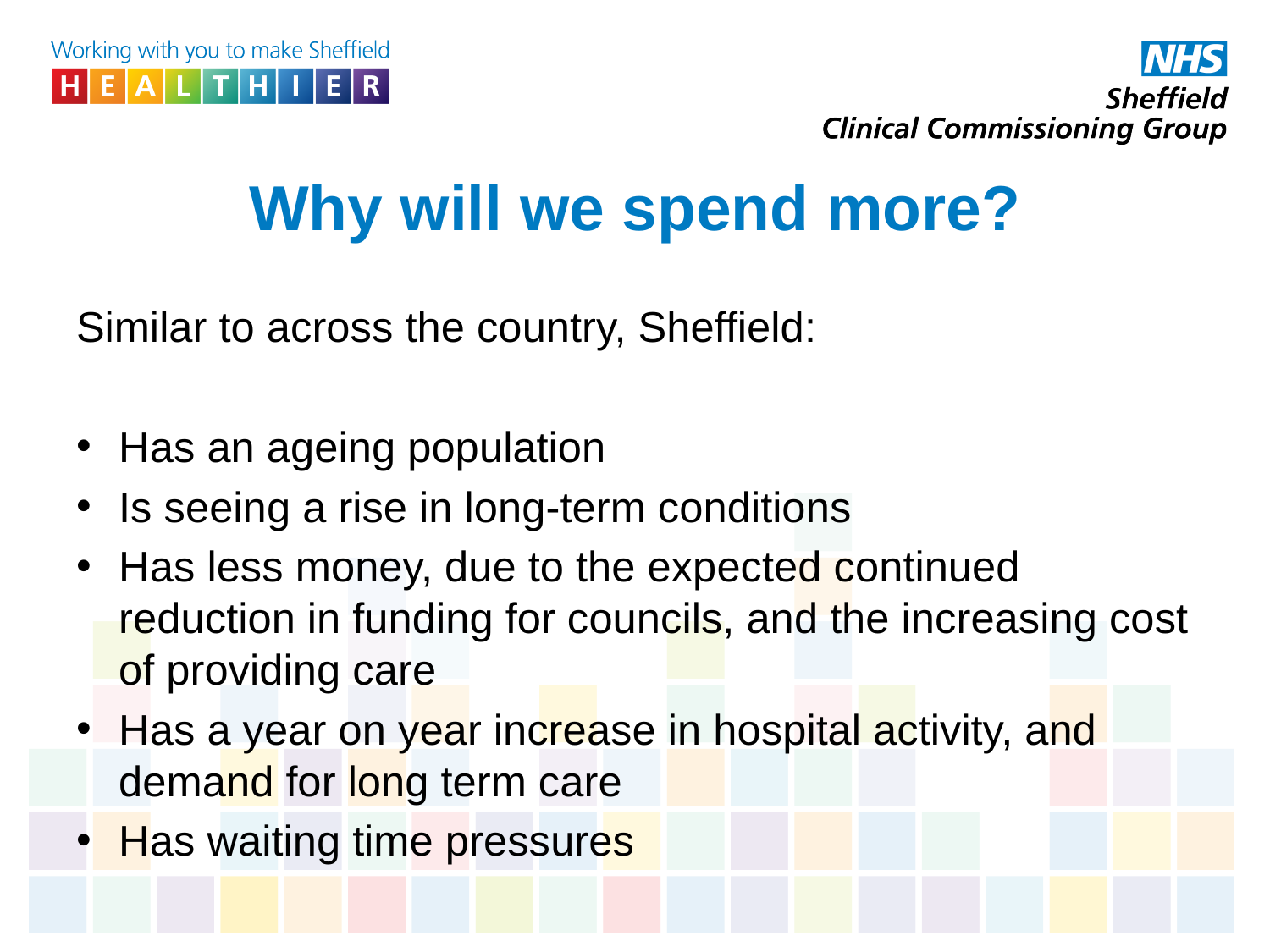

# Why will we spend more?
Similar to across the country, Sheffield:

Has an ageing population
Is seeing a rise in long-term conditions
Has less money, due to the expected continued reduction in funding for councils, and the increasing cost of providing care
Has a year on year increase in hospital activity, and demand for long term care
Has waiting time pressures